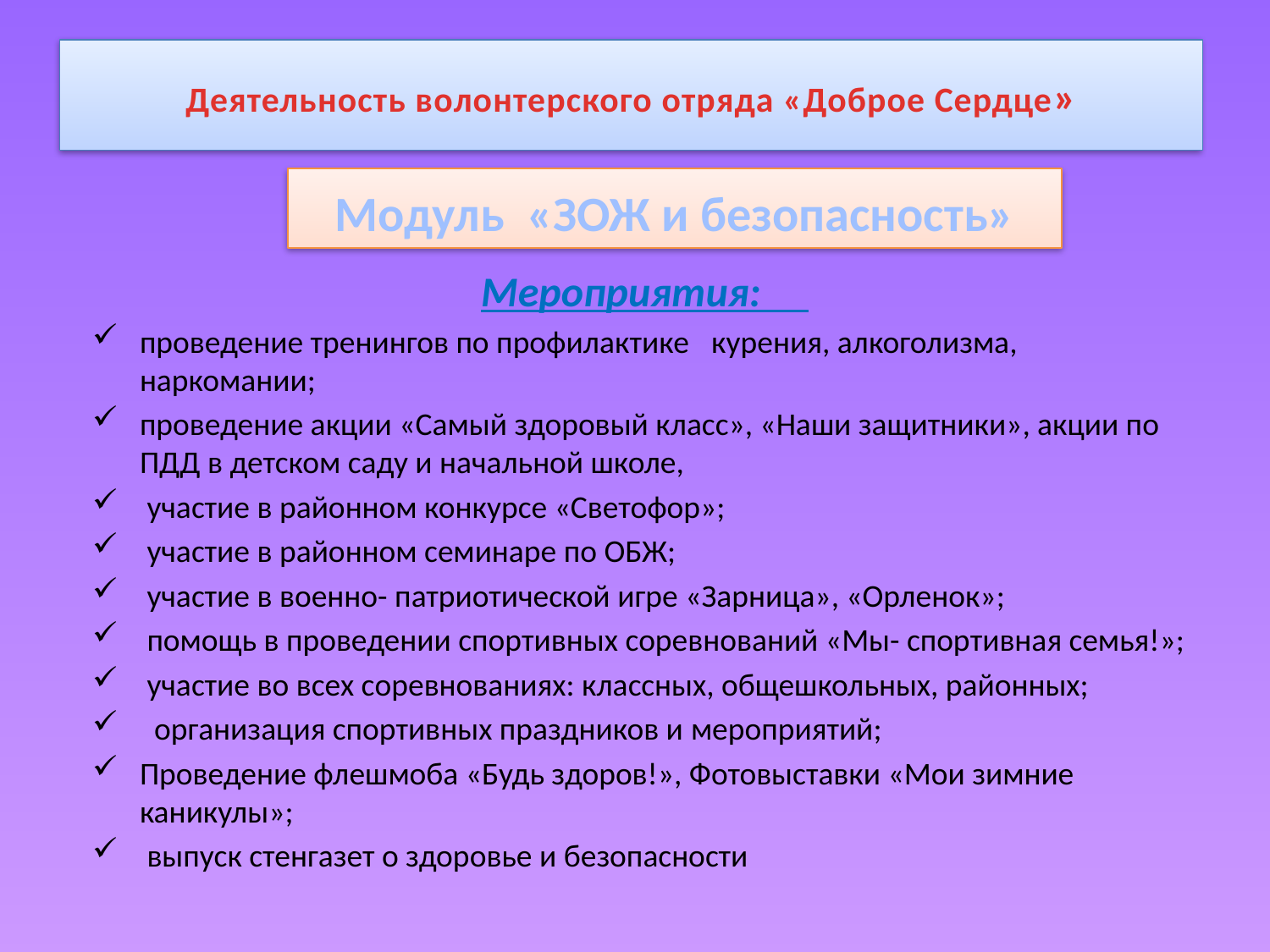

# Деятельность волонтерского отряда «Доброе Сердце»
Модуль  «ЗОЖ и безопасность»

Мероприятия:
проведение тренингов по профилактике   курения, алкоголизма, наркомании;
проведение акции «Самый здоровый класс», «Наши защитники», акции по ПДД в детском саду и начальной школе,
 участие в районном конкурсе «Светофор»;
 участие в районном семинаре по ОБЖ;
 участие в военно- патриотической игре «Зарница», «Орленок»;
 помощь в проведении спортивных соревнований «Мы- спортивная семья!»;
 участие во всех соревнованиях: классных, общешкольных, районных;
  организация спортивных праздников и мероприятий;
Проведение флешмоба «Будь здоров!», Фотовыставки «Мои зимние каникулы»;
 выпуск стенгазет о здоровье и безопасности